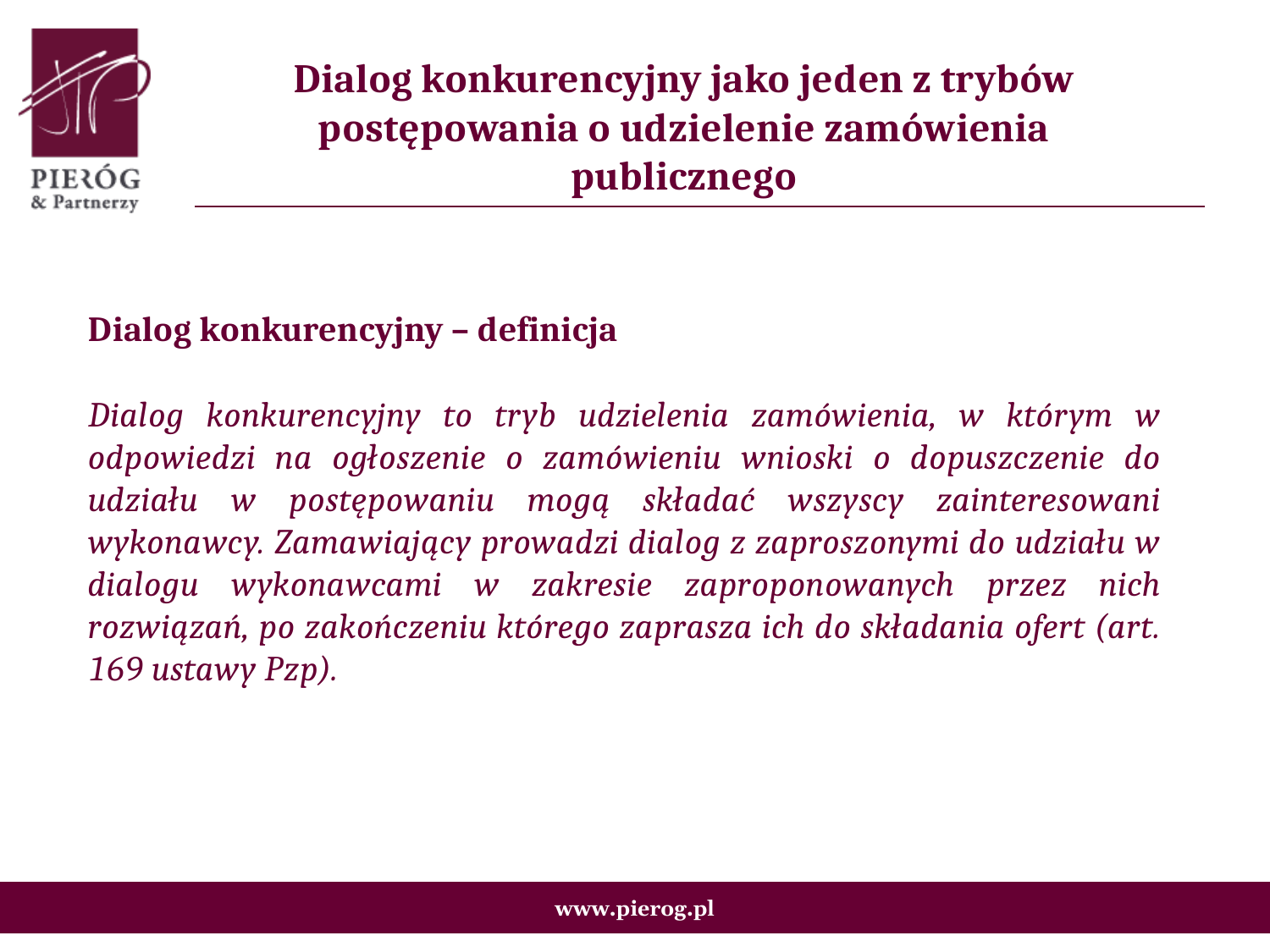

Dialog konkurencyjny jako jeden z trybów postępowania o udzielenie zamówienia publicznego

Dialog konkurencyjny – definicja

Dialog konkurencyjny to tryb udzielenia zamówienia, w którym w odpowiedzi na ogłoszenie o zamówieniu wnioski o dopuszczenie do udziału w postępowaniu mogą składać wszyscy zainteresowani wykonawcy. Zamawiający prowadzi dialog z zaproszonymi do udziału w dialogu wykonawcami w zakresie zaproponowanych przez nich rozwiązań, po zakończeniu którego zaprasza ich do składania ofert (art. 169 ustawy Pzp).

www.pierog.pl